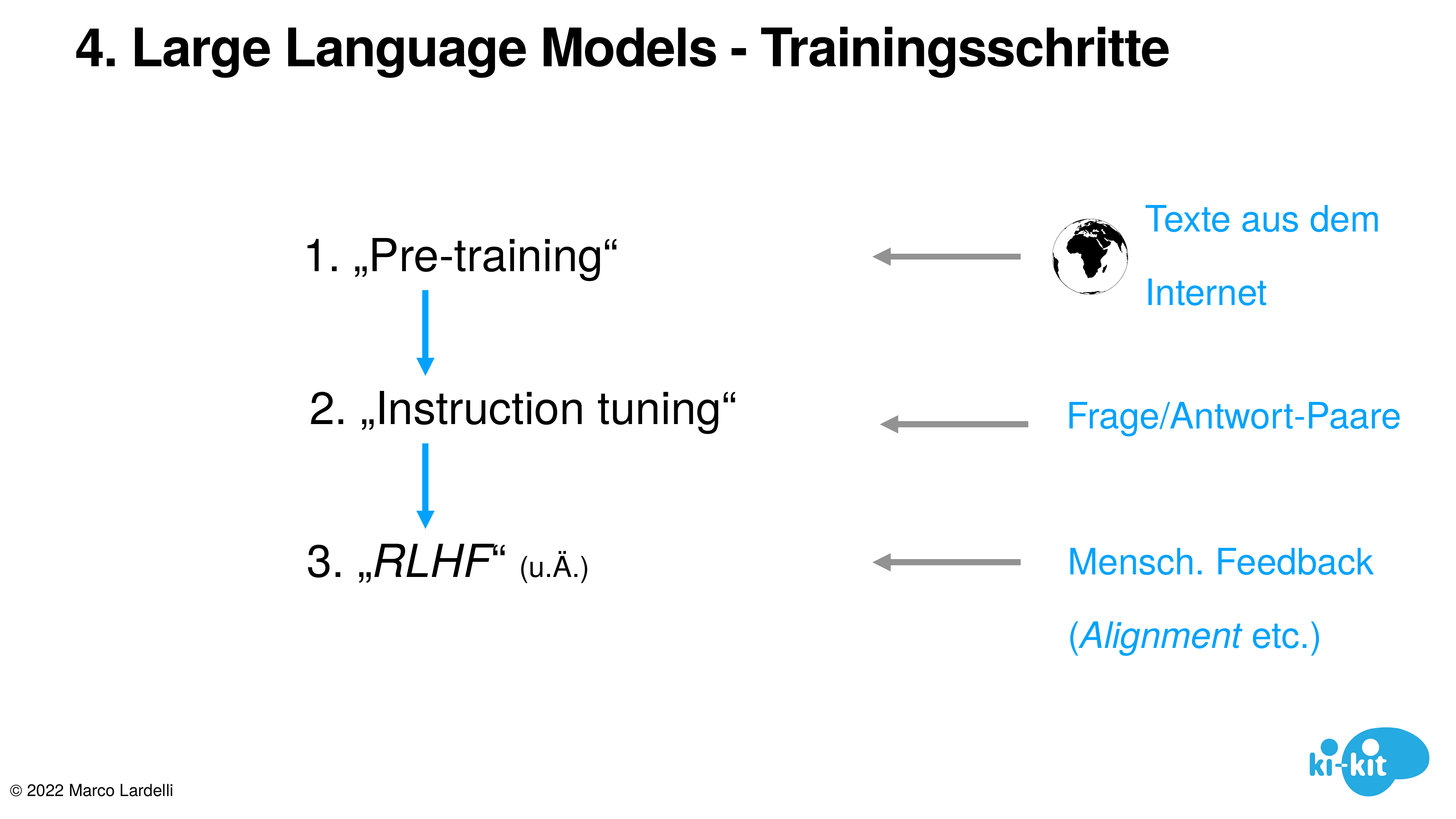

# 4. Large Language Models - Trainingsschritte
Texte aus dem
Internet

1. „Pre-training“

2. „Instruction tuning“
Frage/Antwort-Paare

3. „RLHF“ (u.Ä.)
Mensch. Feedback
(Alignment etc.)

8